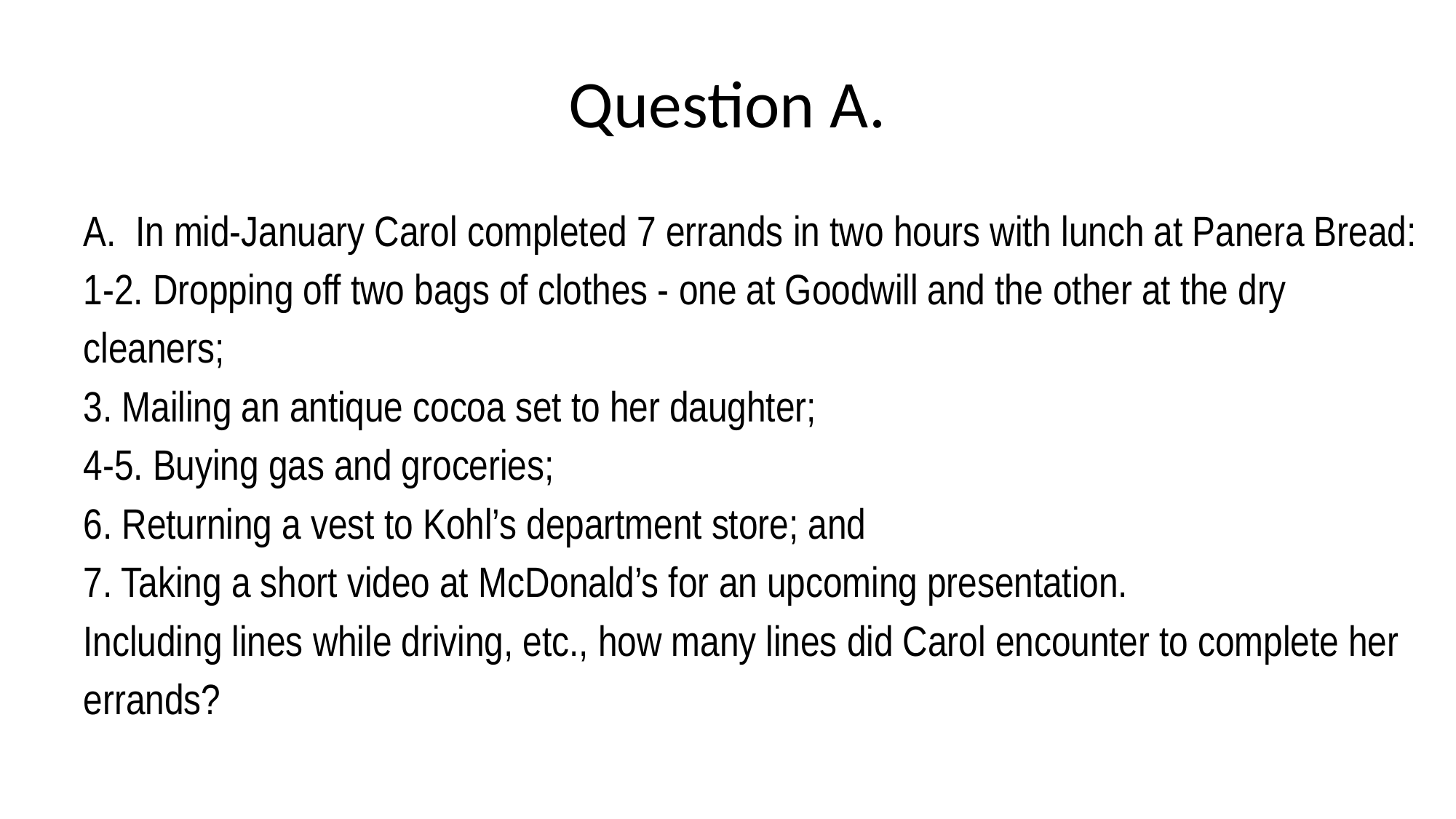

# Question A.
A.  In mid-January Carol completed 7 errands in two hours with lunch at Panera Bread:
1-2. Dropping off two bags of clothes - one at Goodwill and the other at the dry cleaners;
3. Mailing an antique cocoa set to her daughter;
4-5. Buying gas and groceries;
6. Returning a vest to Kohl’s department store; and
7. Taking a short video at McDonald’s for an upcoming presentation.
Including lines while driving, etc., how many lines did Carol encounter to complete her errands?